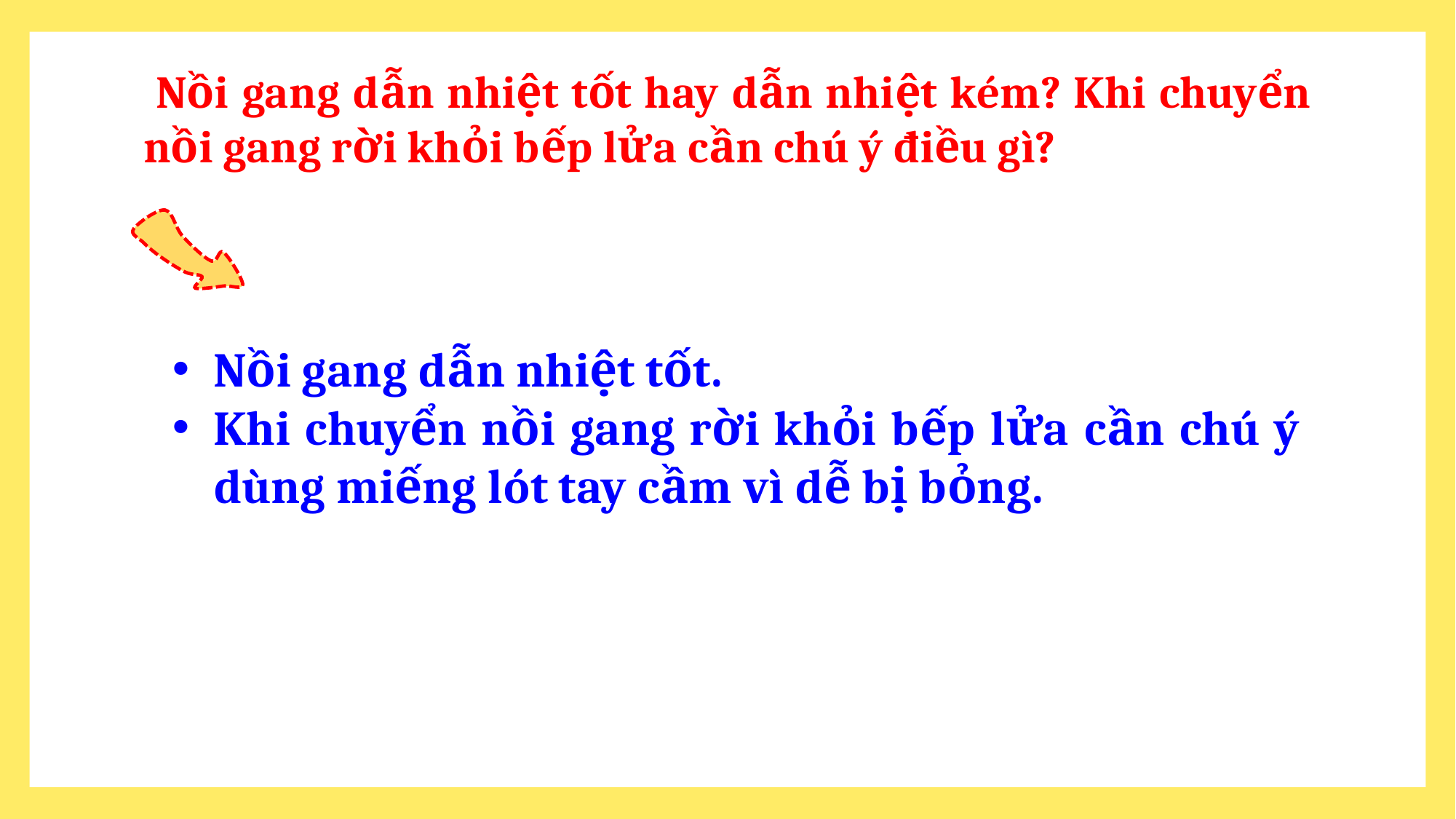

Nồi gang dẫn nhiệt tốt hay dẫn nhiệt kém? Khi chuyển nồi gang rời khỏi bếp lửa cần chú ý điều gì?

Nồi gang dẫn nhiệt tốt.
Khi chuyển nồi gang rời khỏi bếp lửa cần chú ý dùng miếng lót tay cầm vì dễ bị bỏng.